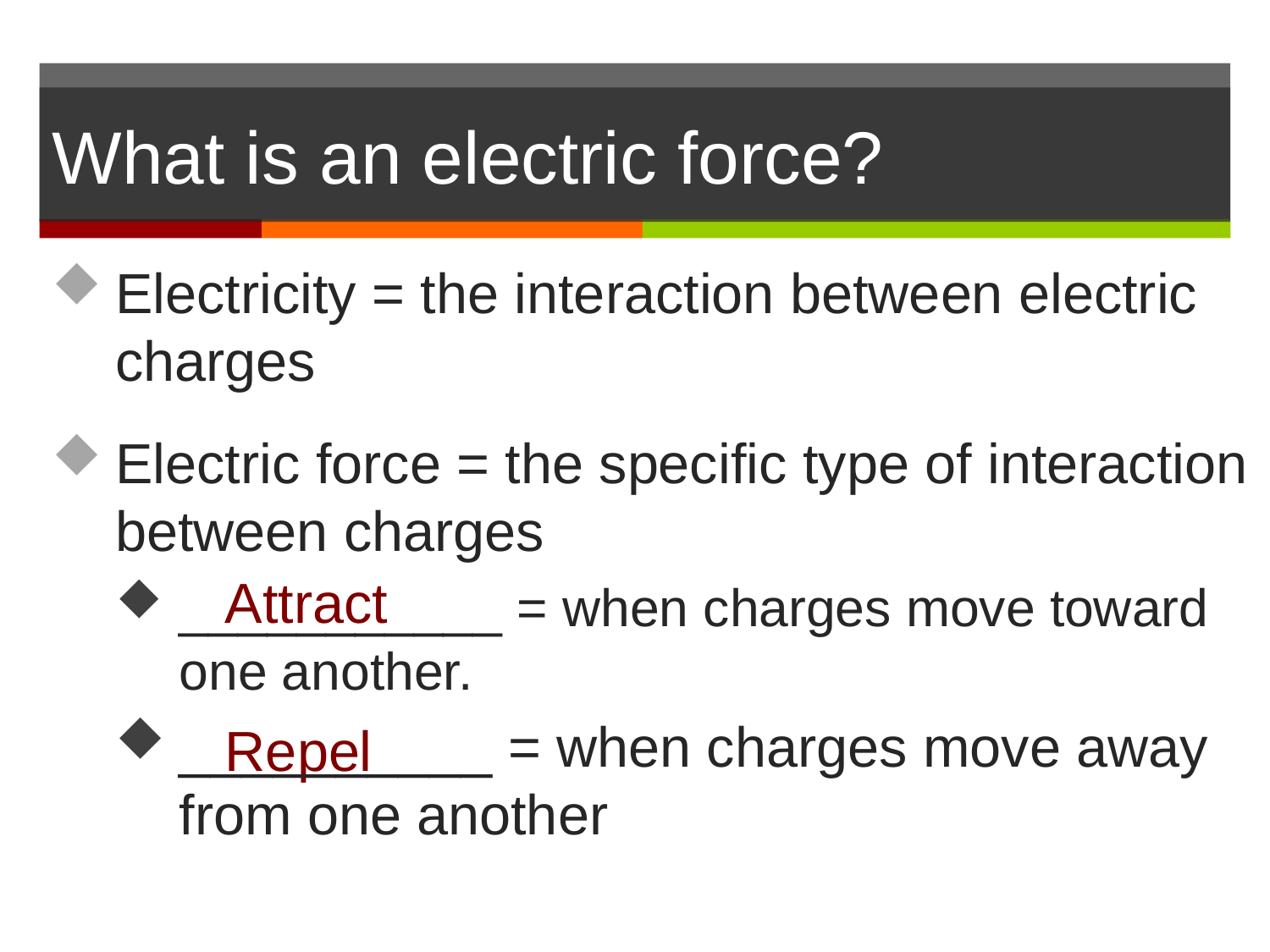

# What is an electric force?
Electricity = the interaction between electric charges
Electric force = the specific type of interaction between charges
___________ = when charges move toward one another.
__________ = when charges move away from one another

Attract
Repel